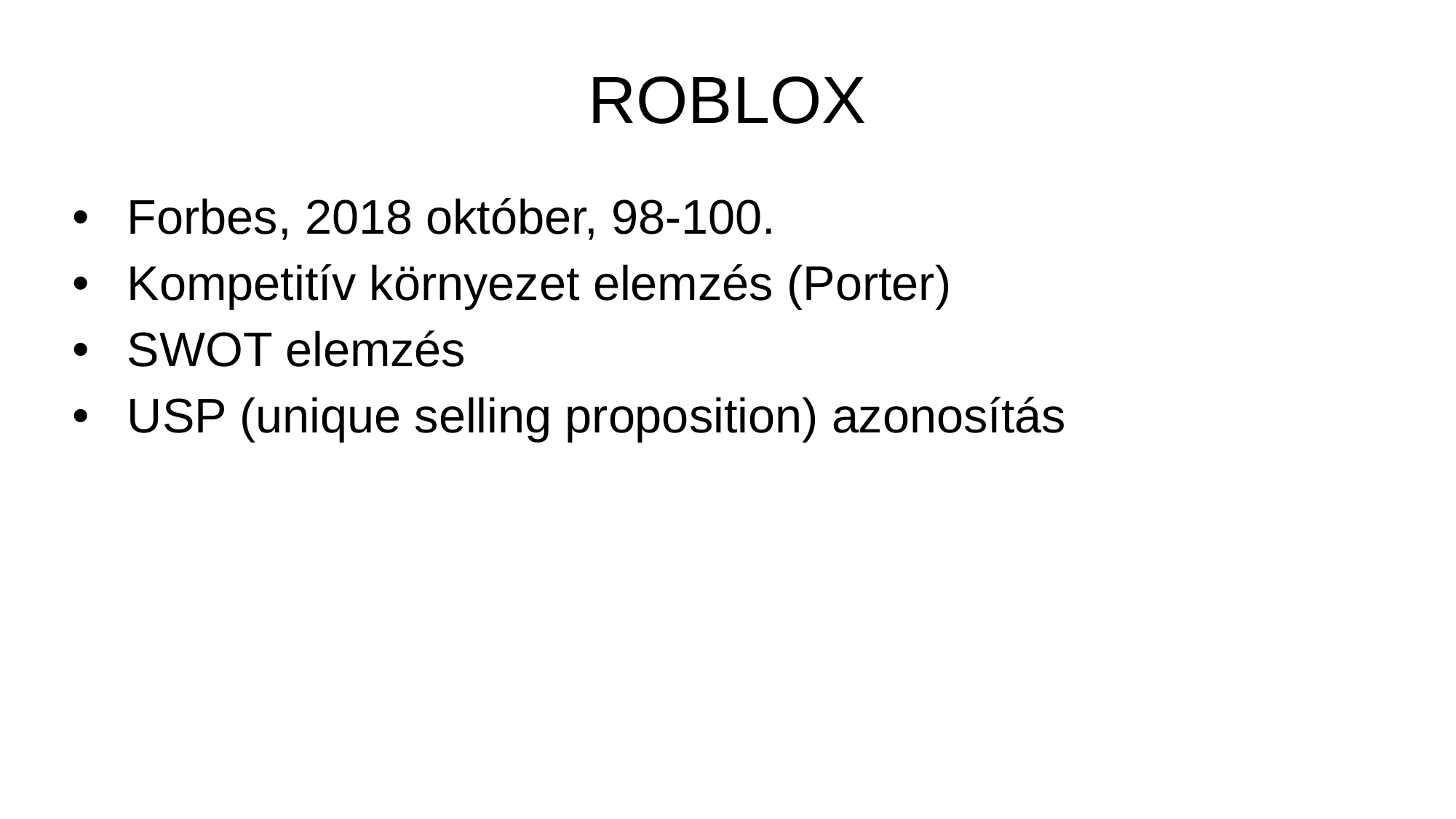

# ROBLOX
Forbes, 2018 október, 98-100.
Kompetitív környezet elemzés (Porter)
SWOT elemzés
USP (unique selling proposition) azonosítás